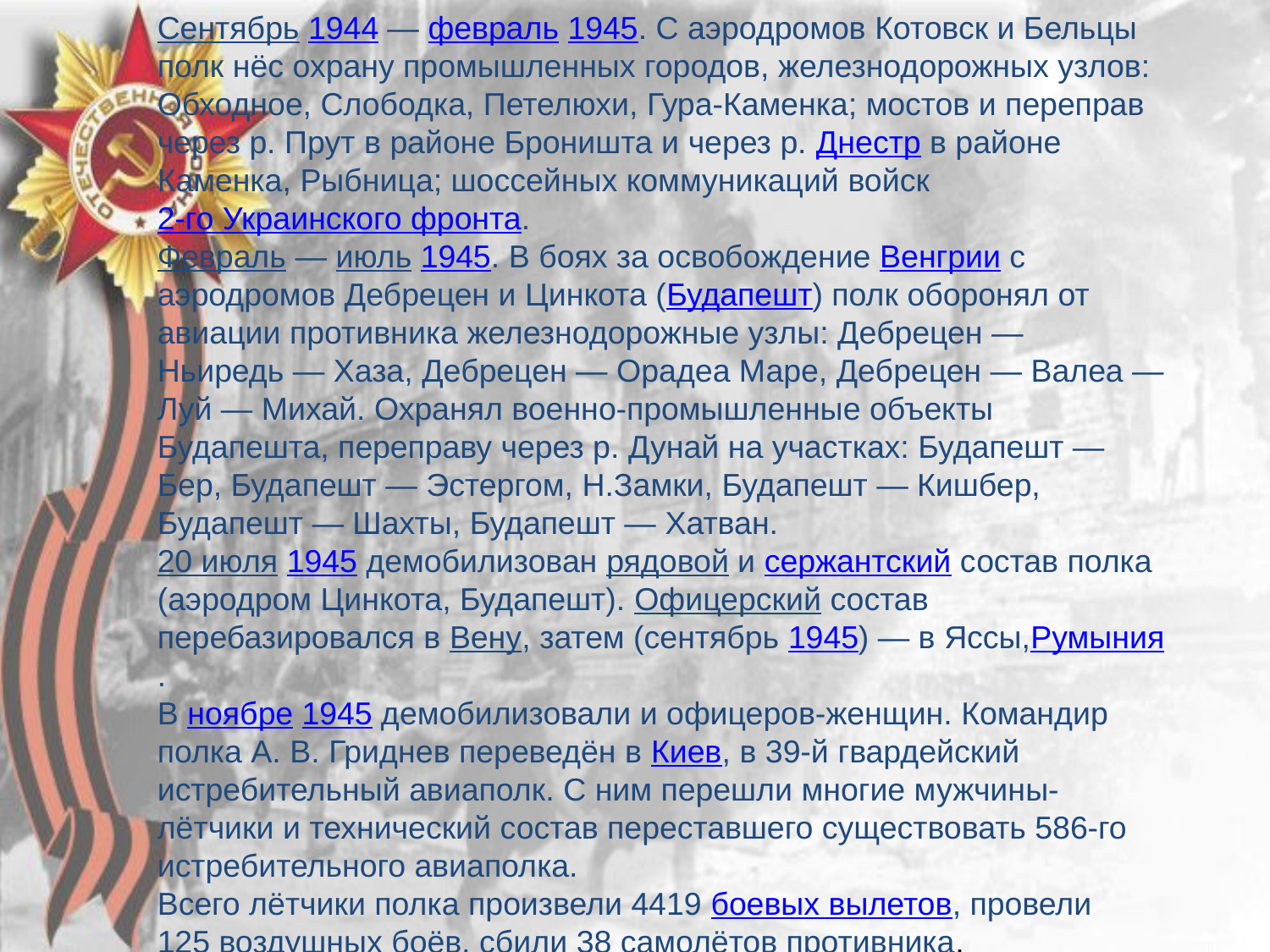

Сентябрь 1944 — февраль 1945. С аэродромов Котовск и Бельцы полк нёс охрану промышленных городов, железнодорожных узлов: Обходное, Слободка, Петелюхи, Гура-Каменка; мостов и переправ через р. Прут в районе Броништа и через р. Днестр в районе Каменка, Рыбница; шоссейных коммуникаций войск 2-го Украинского фронта.
Февраль — июль 1945. В боях за освобождение Венгрии с аэродромов Дебрецен и Цинкота (Будапешт) полк оборонял от авиации противника железнодорожные узлы: Дебрецен — Ньиредь — Хаза, Дебрецен — Орадеа Маре, Дебрецен — Валеа — Луй — Михай. Охранял военно-промышленные объекты Будапешта, переправу через р. Дунай на участках: Будапешт — Бер, Будапешт — Эстергом, Н.Замки, Будапешт — Кишбер, Будапешт — Шахты, Будапешт — Хатван.
20 июля 1945 демобилизован рядовой и сержантский состав полка (аэродром Цинкота, Будапешт). Офицерский состав перебазировался в Вену, затем (сентябрь 1945) — в Яссы,Румыния.
В ноябре 1945 демобилизовали и офицеров-женщин. Командир полка А. В. Гриднев переведён в Киев, в 39-й гвардейский истребительный авиаполк. С ним перешли многие мужчины-лётчики и технический состав переставшего существовать 586-го истребительного авиаполка.
Всего лётчики полка произвели 4419 боевых вылетов, провели 125 воздушных боёв, сбили 38 самолётов противника.